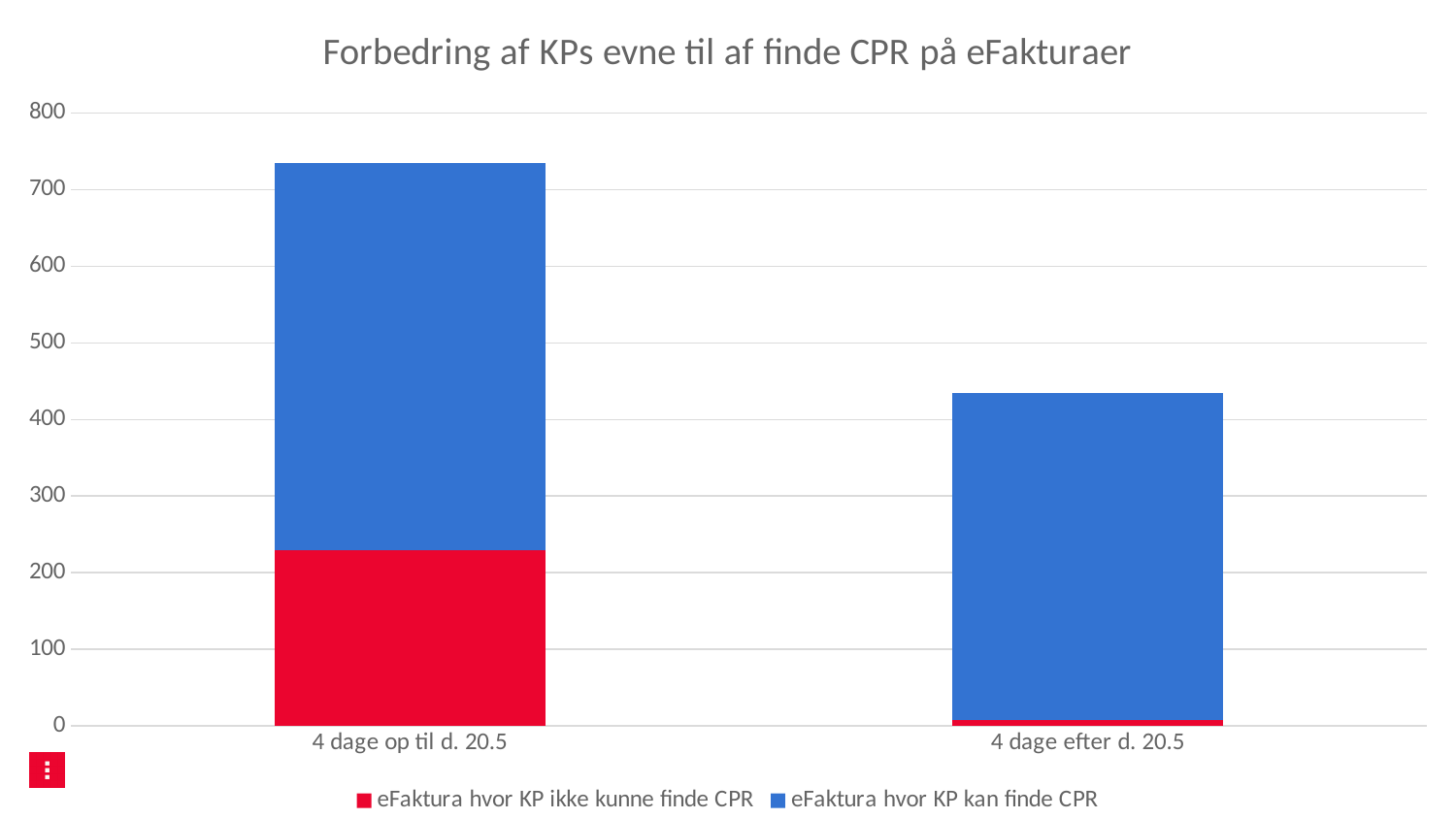

### Chart: Forbedring af KPs evne til af finde CPR på eFakturaer

| Category | eFaktura hvor KP ikke kunne finde CPR | eFaktura hvor KP kan finde CPR |
|---|---|---|
| 4 dage op til d. 20.5 | 229.0 | 506.0 |
| 4 dage efter d. 20.5 | 8.0 | 427.0 |